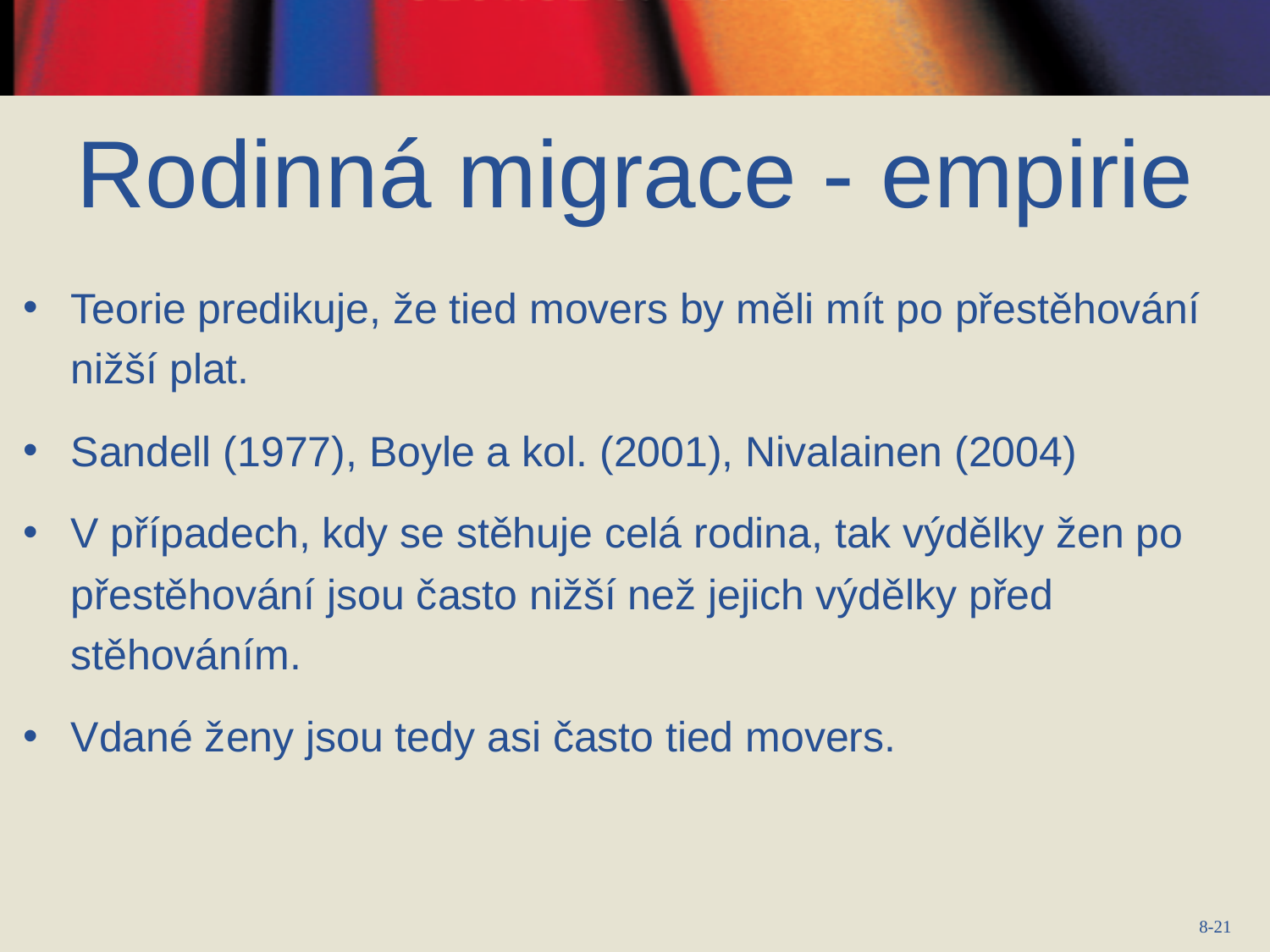

# Rodinná migrace - empirie
Teorie predikuje, že tied movers by měli mít po přestěhování nižší plat.
Sandell (1977), Boyle a kol. (2001), Nivalainen (2004)
V případech, kdy se stěhuje celá rodina, tak výdělky žen po přestěhování jsou často nižší než jejich výdělky před stěhováním.
Vdané ženy jsou tedy asi často tied movers.